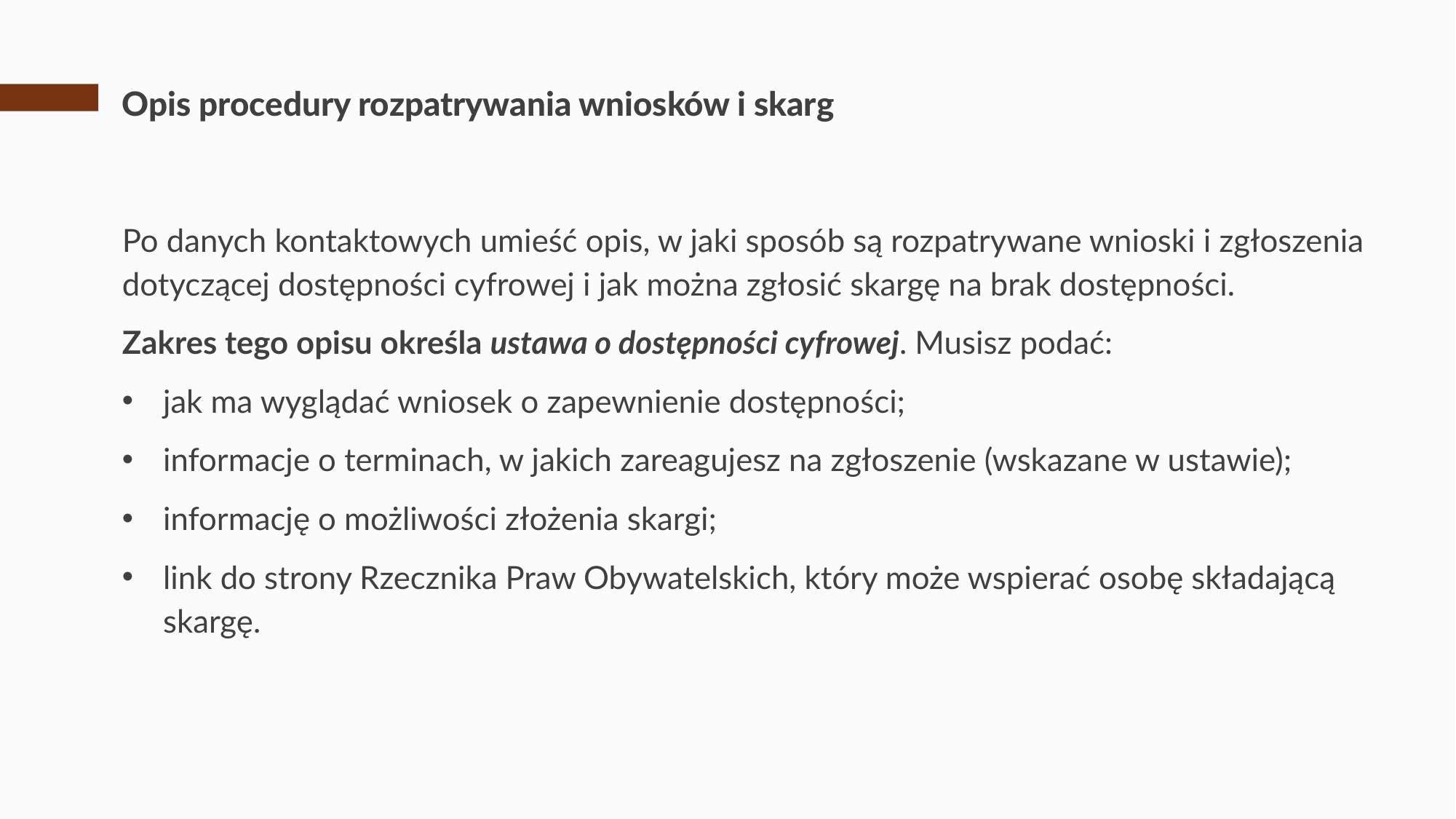

# Opis procedury rozpatrywania wniosków i skarg
Po danych kontaktowych umieść opis, w jaki sposób są rozpatrywane wnioski i zgłoszenia dotyczącej dostępności cyfrowej i jak można zgłosić skargę na brak dostępności.
Zakres tego opisu określa ustawa o dostępności cyfrowej. Musisz podać:
jak ma wyglądać wniosek o zapewnienie dostępności;
informacje o terminach, w jakich zareagujesz na zgłoszenie (wskazane w ustawie);
informację o możliwości złożenia skargi;
link do strony Rzecznika Praw Obywatelskich, który może wspierać osobę składającą skargę.